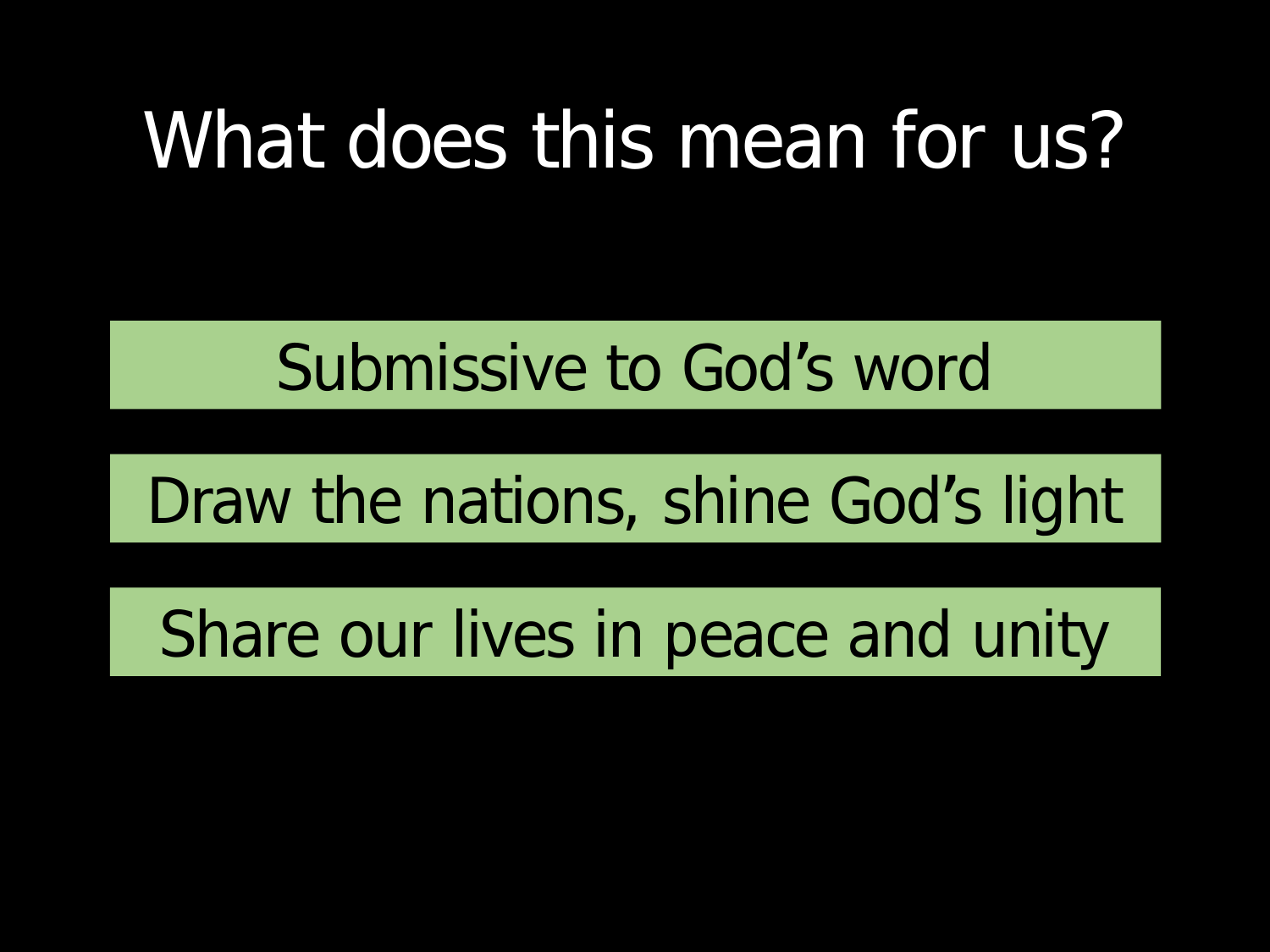

# What does this mean for us?
Submissive to God’s word
Draw the nations, shine God’s light
Share our lives in peace and unity